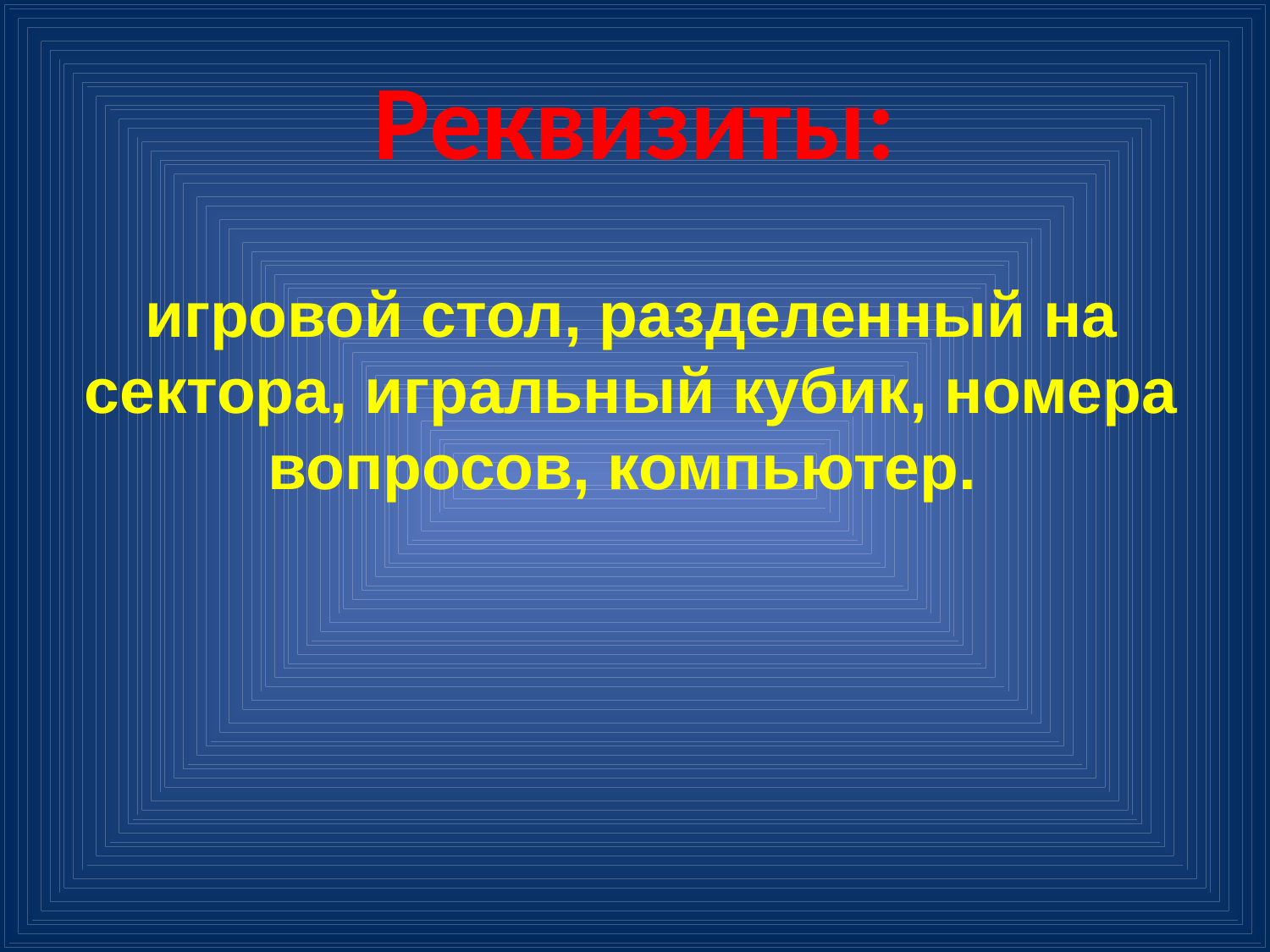

# Реквизиты:
игровой стол, разделенный на сектора, игральный кубик, номера вопросов, компьютер.